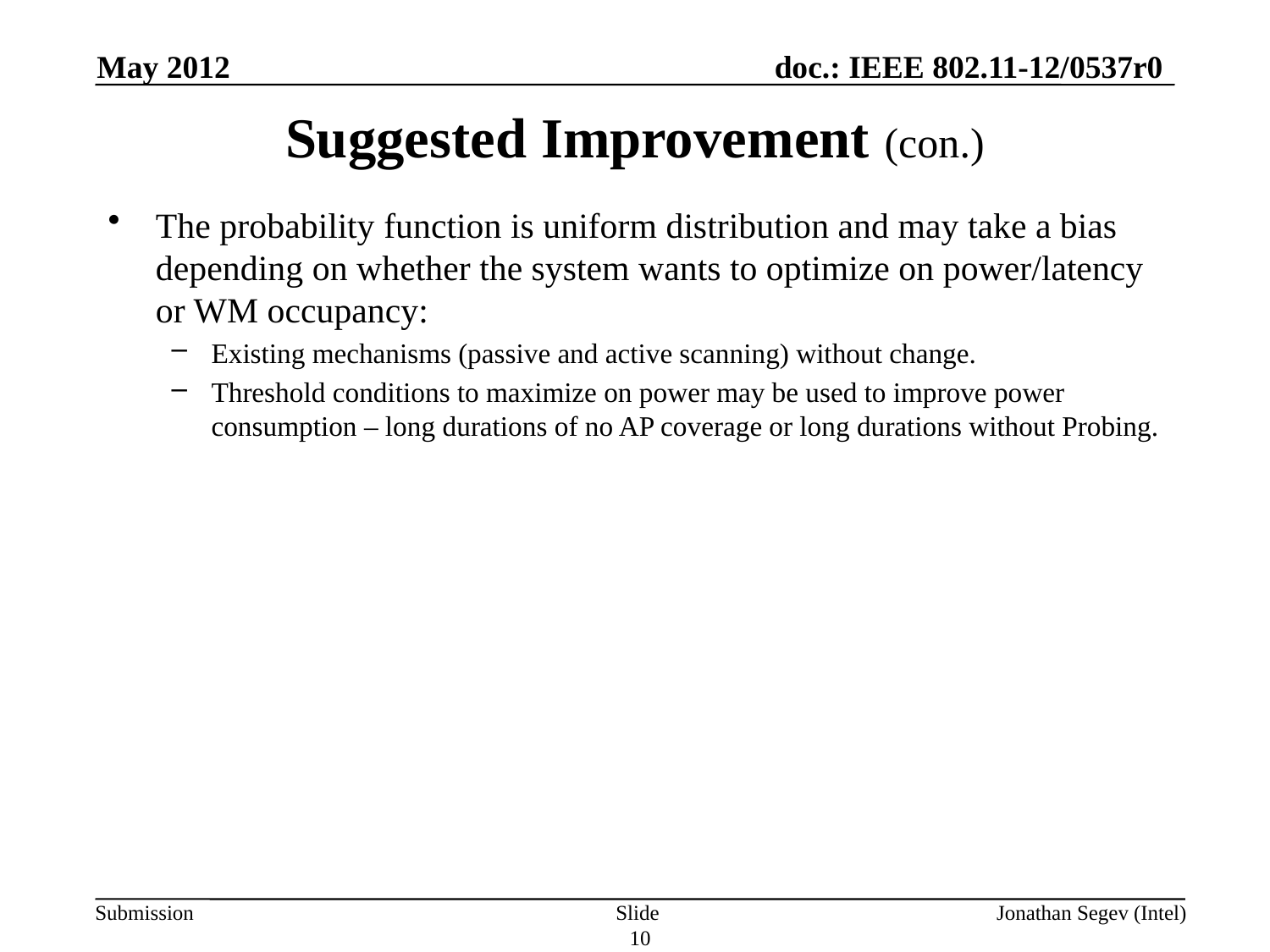

May 2012
# Suggested Improvement (con.)
The probability function is uniform distribution and may take a bias depending on whether the system wants to optimize on power/latency or WM occupancy:
Existing mechanisms (passive and active scanning) without change.
Threshold conditions to maximize on power may be used to improve power consumption – long durations of no AP coverage or long durations without Probing.

Slide 10
Jonathan Segev (Intel)